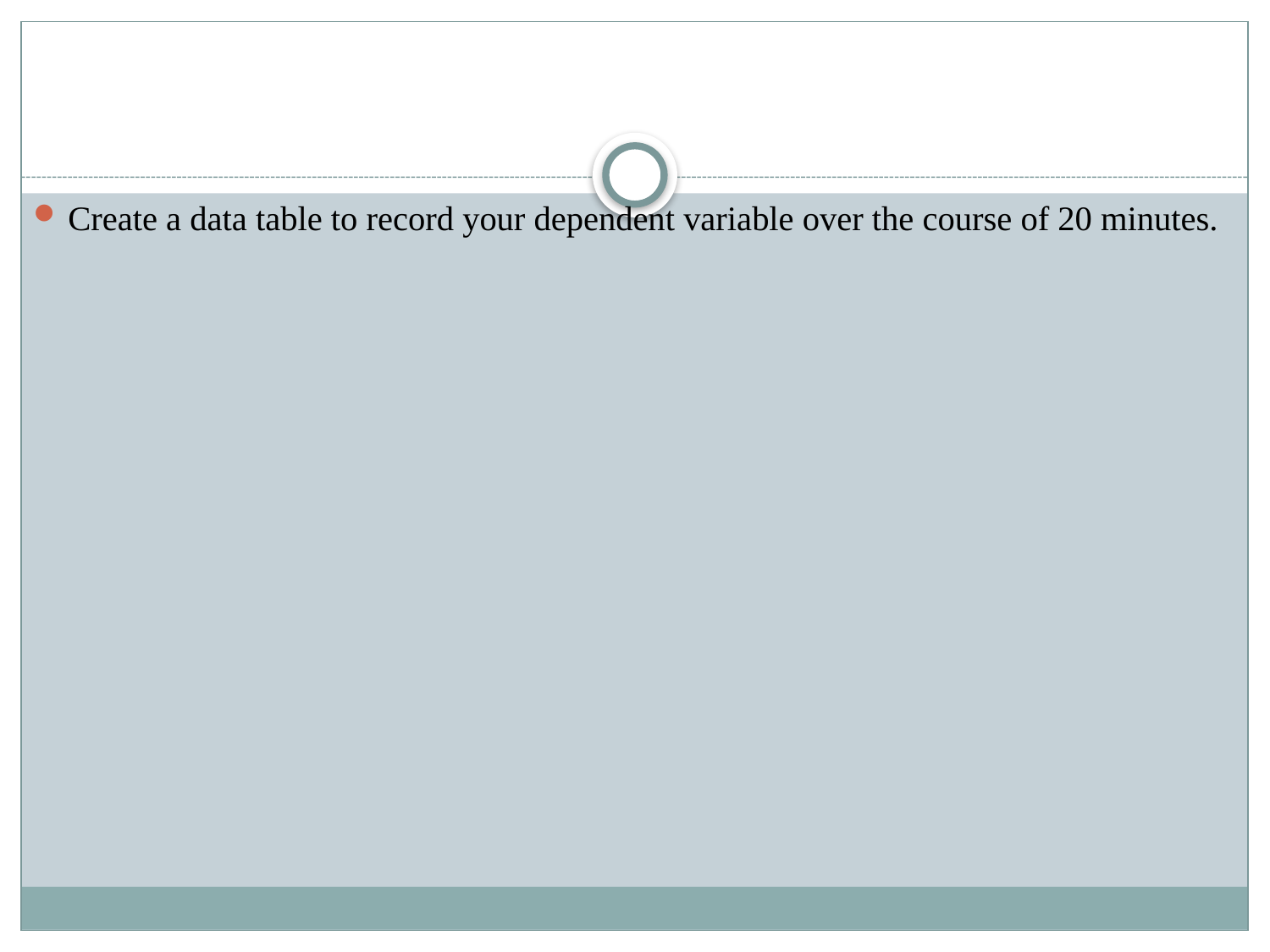

#
Create a data table to record your dependent variable over the course of 20 minutes.